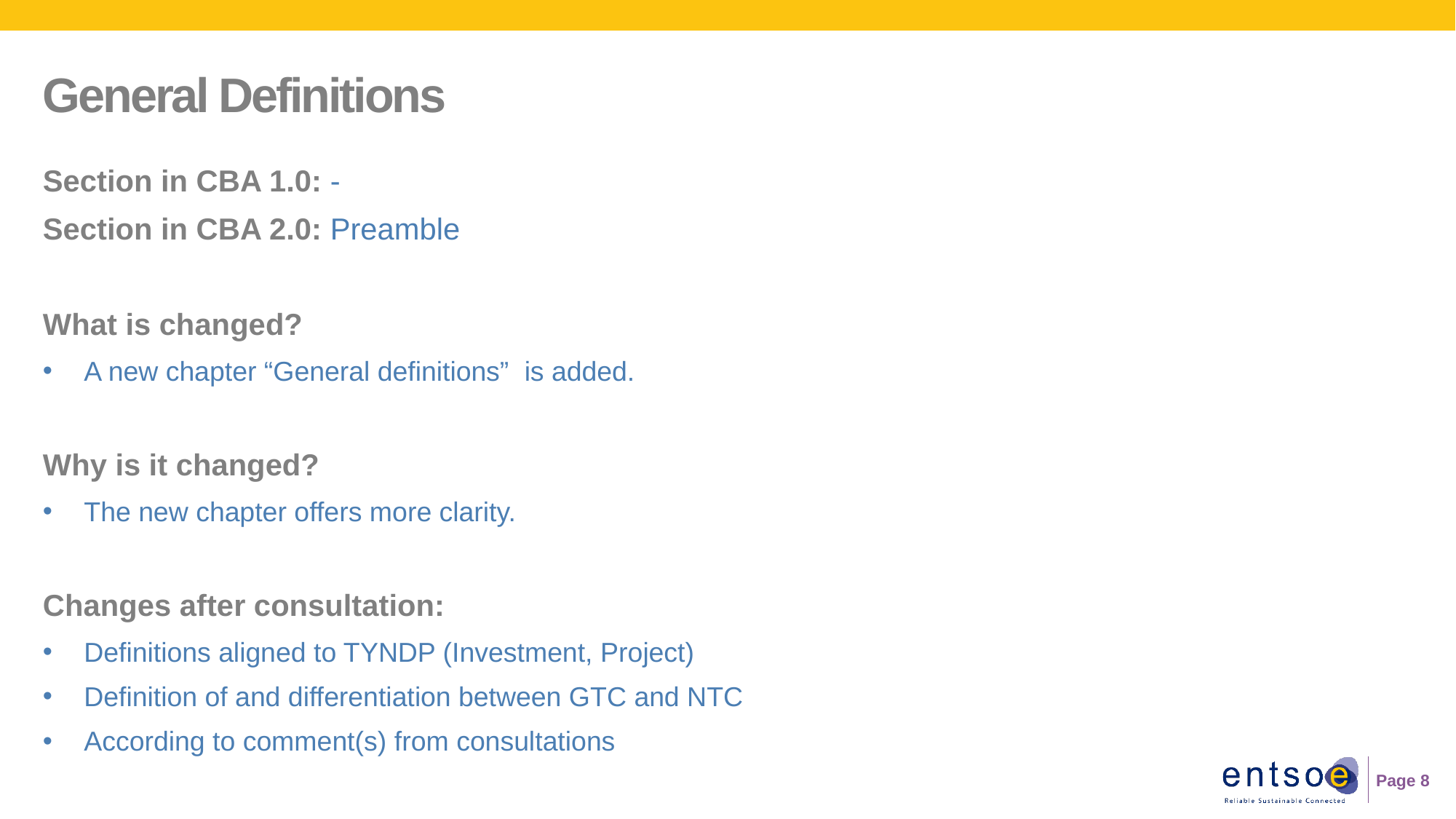

# General Definitions
Section in CBA 1.0: -
Section in CBA 2.0: Preamble

What is changed?
A new chapter “General definitions”  is added.

Why is it changed?
The new chapter offers more clarity.

Changes after consultation:
Definitions aligned to TYNDP (Investment, Project)
Definition of and differentiation between GTC and NTC
According to comment(s) from consultations

Page 8